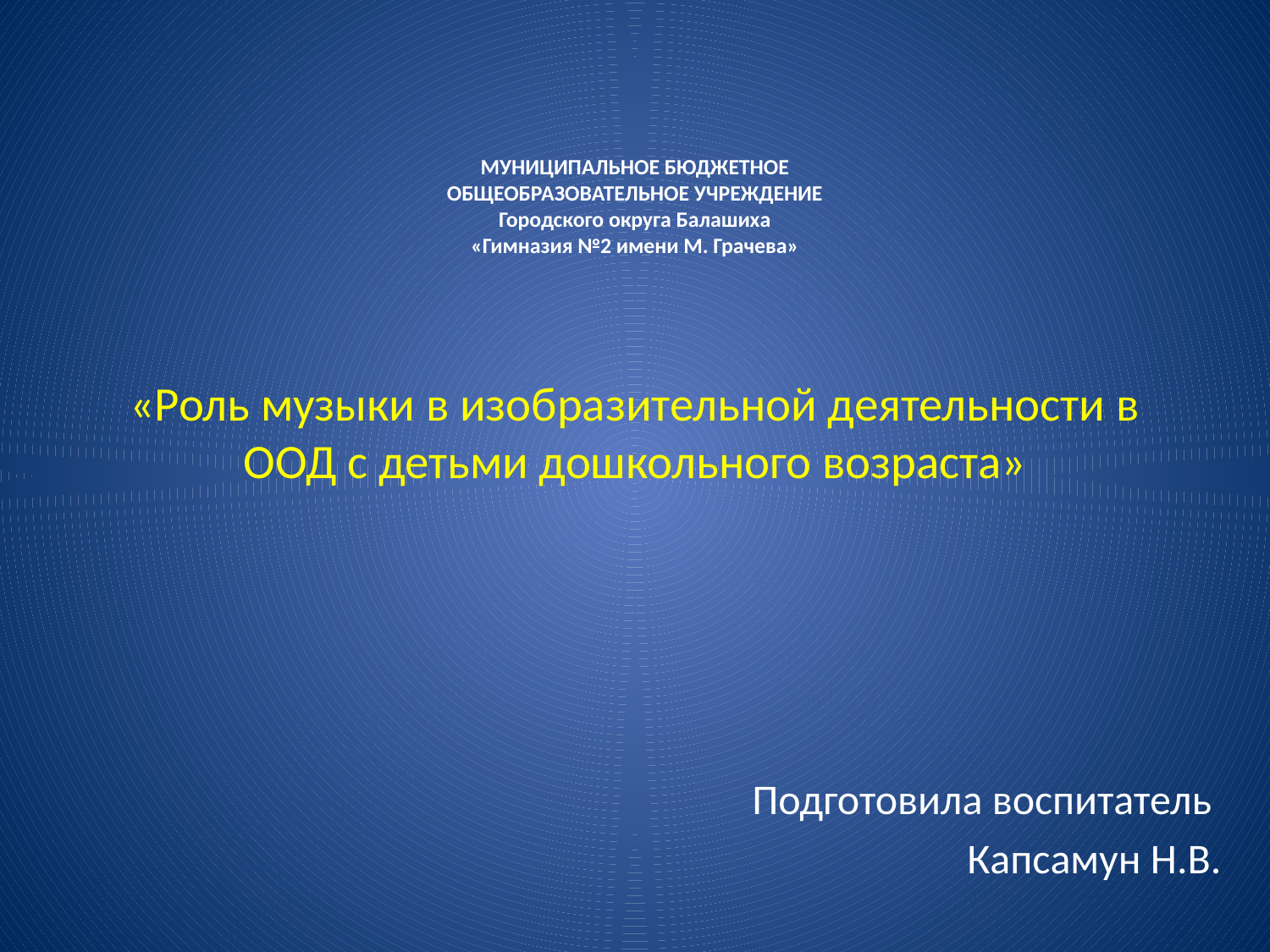

# МУНИЦИПАЛЬНОЕ БЮДЖЕТНОЕ ОБЩЕОБРАЗОВАТЕЛЬНОЕ УЧРЕЖДЕНИЕ Городского округа Балашиха «Гимназия №2 имени М. Грачева» «Роль музыки в изобразительной деятельности в ООД с детьми дошкольного возраста»
Подготовила воспитатель
Капсамун Н.В.